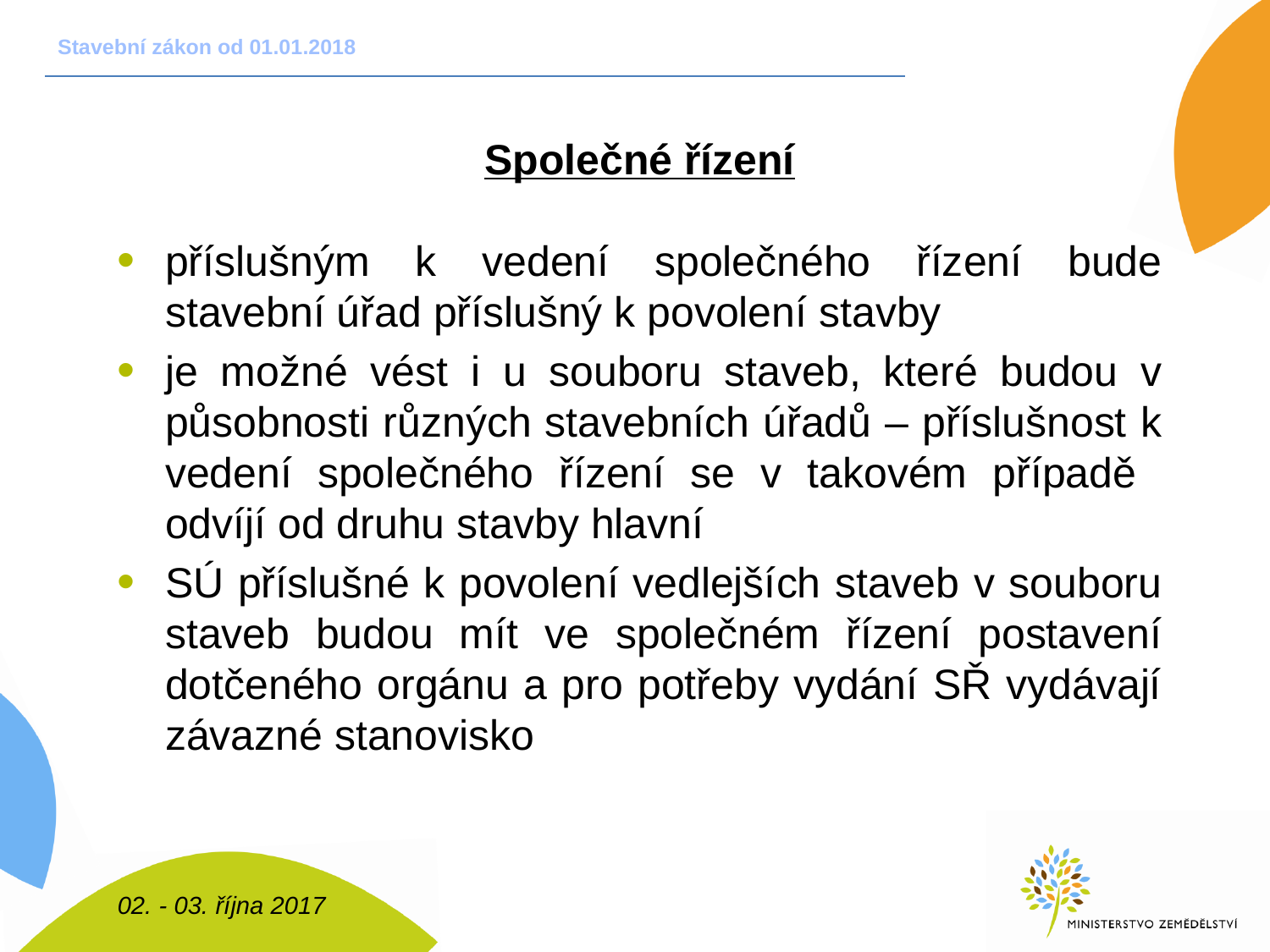

# Stavební zákon od 01.01.2018
Společné řízení

příslušným k vedení společného řízení bude stavební úřad příslušný k povolení stavby
je možné vést i u souboru staveb, které budou v působnosti různých stavebních úřadů – příslušnost k vedení společného řízení se v takovém případě  odvíjí od druhu stavby hlavní
SÚ příslušné k povolení vedlejších staveb v souboru staveb budou mít ve společném řízení postavení dotčeného orgánu a pro potřeby vydání SŘ vydávají závazné stanovisko

02. - 03. října 2017